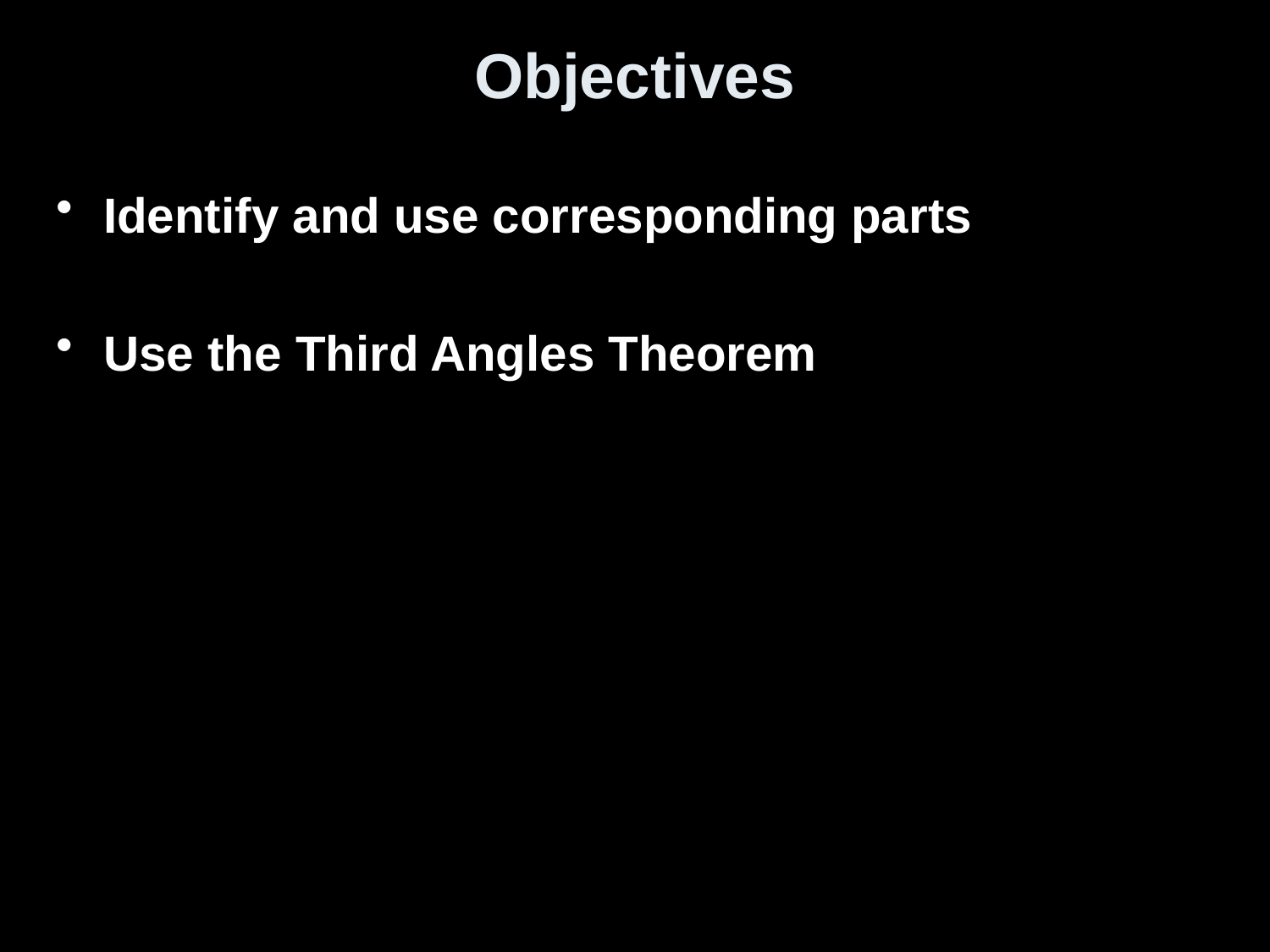

# Objectives
Identify and use corresponding parts

Use the Third Angles Theorem